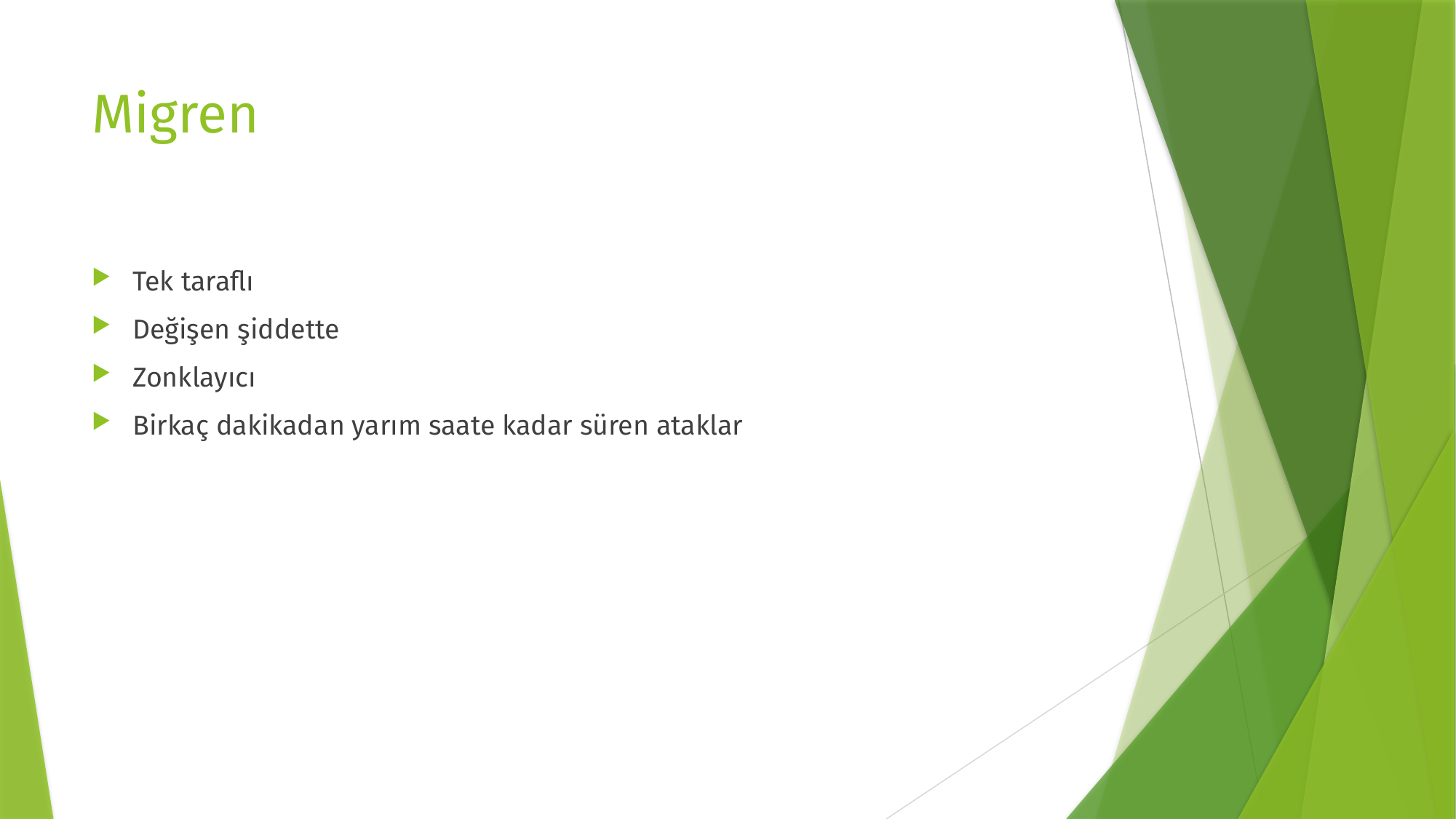

# Migren
Tek taraflı
Değişen şiddette
Zonklayıcı
Birkaç dakikadan yarım saate kadar süren ataklar